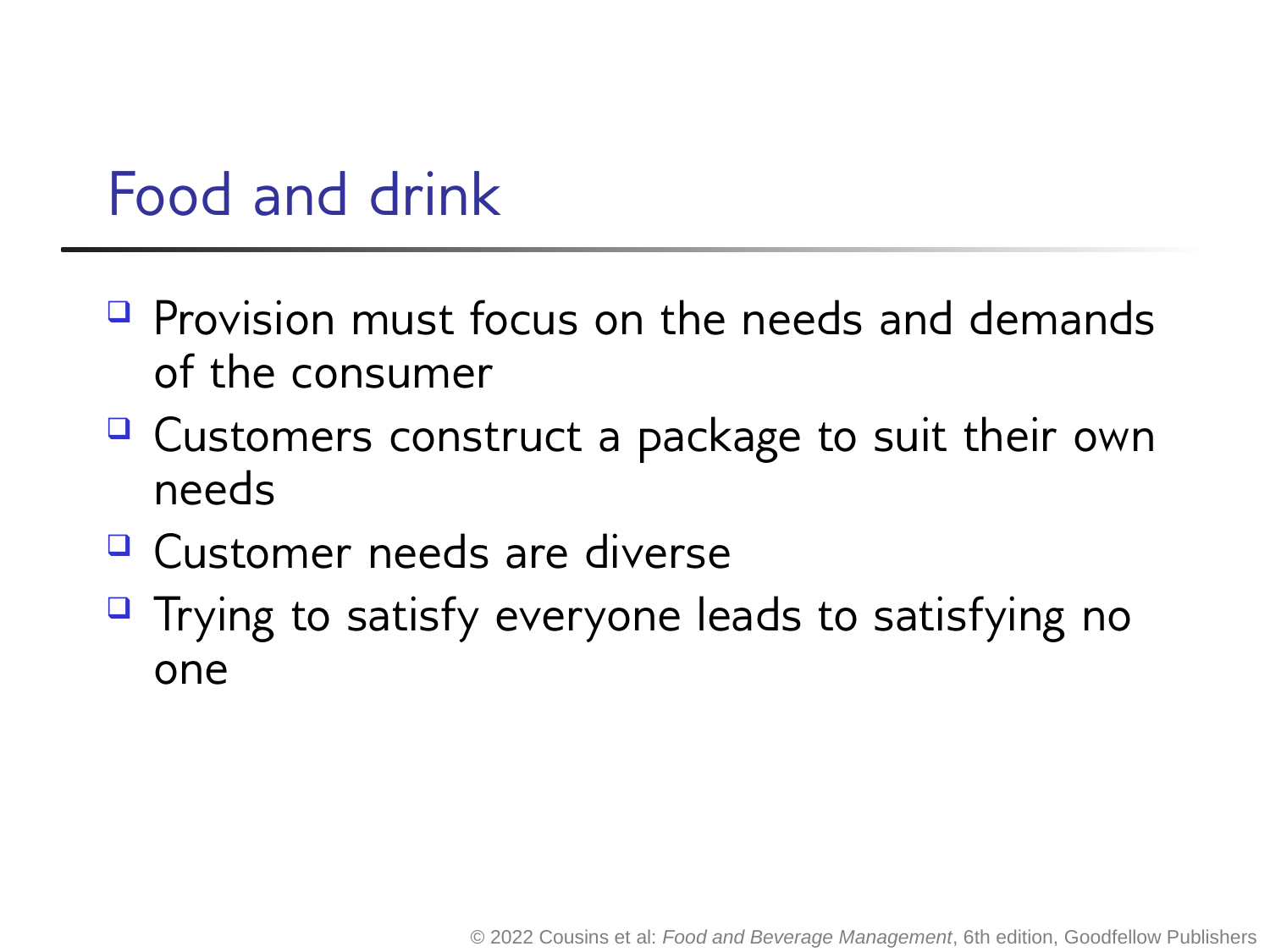

# Food and drink
Provision must focus on the needs and demands of the consumer
Customers construct a package to suit their own needs
Customer needs are diverse
Trying to satisfy everyone leads to satisfying no one